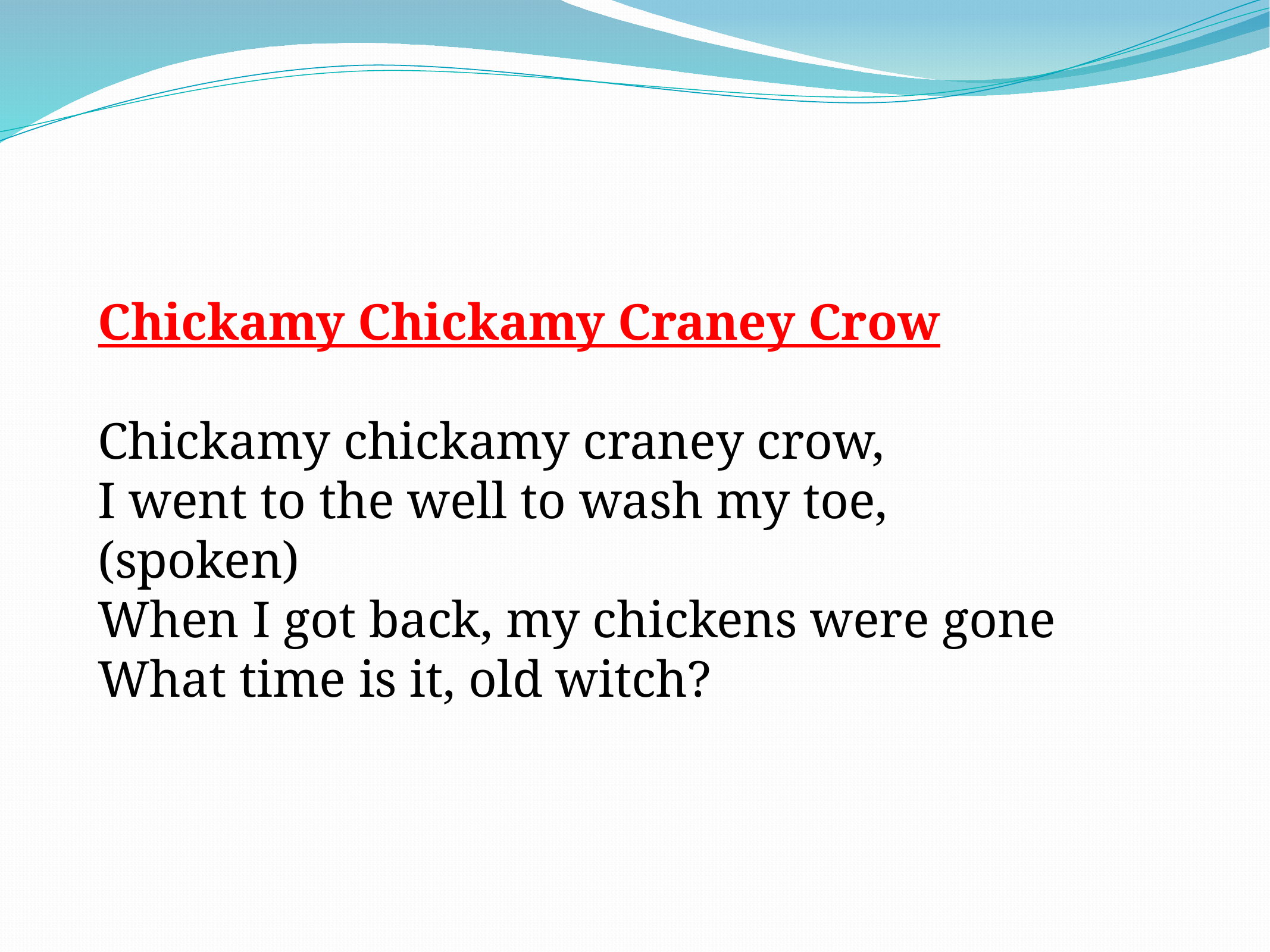

Chickamy Chickamy Craney Crow

Chickamy chickamy craney crow,
I went to the well to wash my toe,
(spoken)
When I got back, my chickens were gone
What time is it, old witch?